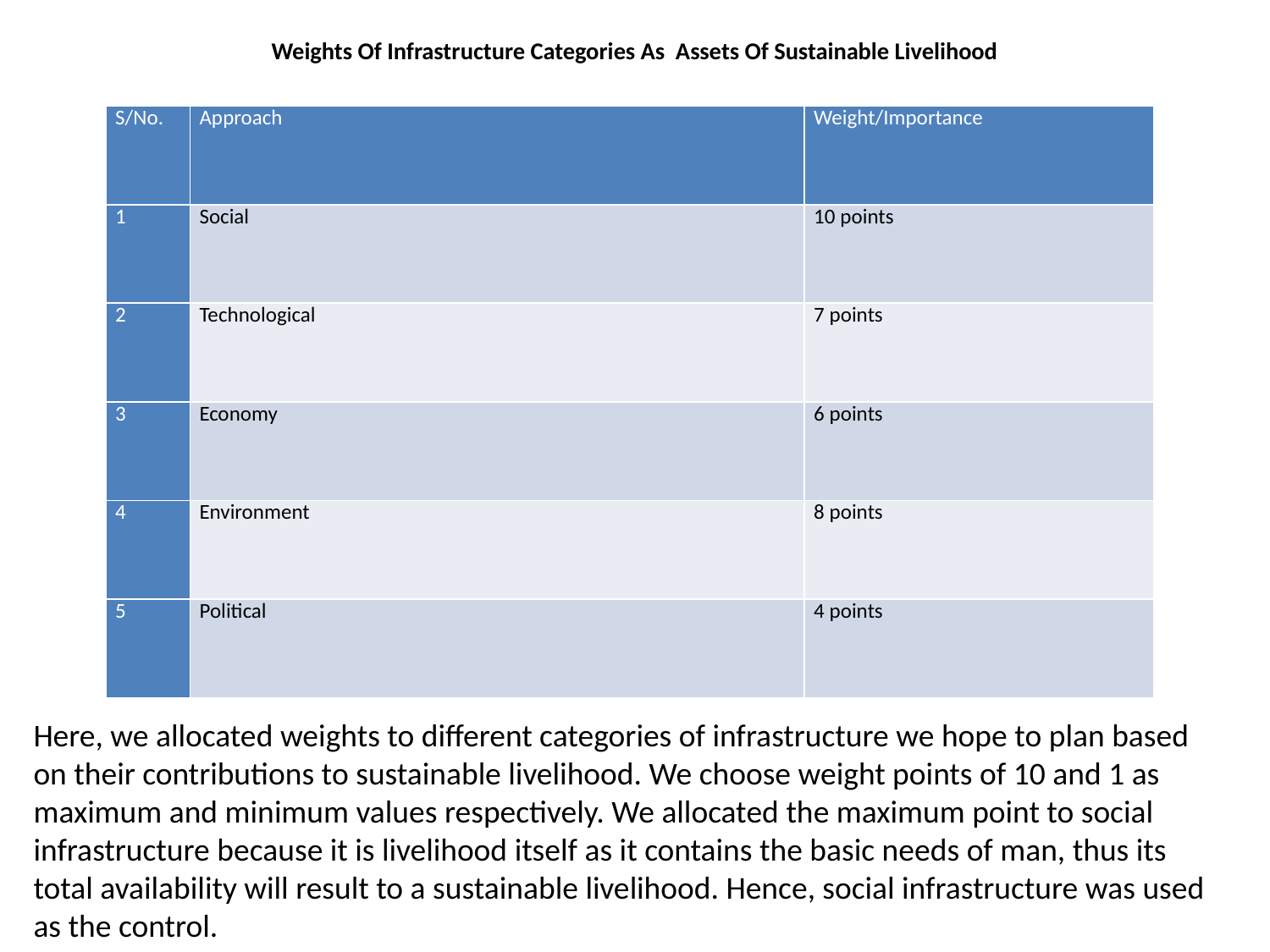

# Weights Of Infrastructure Categories As  Assets Of Sustainable Livelihood
| S/No. | Approach | Weight/Importance |
| --- | --- | --- |
| 1 | Social | 10 points |
| 2 | Technological | 7 points |
| 3 | Economy | 6 points |
| 4 | Environment | 8 points |
| 5 | Political | 4 points |
Here, we allocated weights to different categories of infrastructure we hope to plan based on their contributions to sustainable livelihood. We choose weight points of 10 and 1 as maximum and minimum values respectively. We allocated the maximum point to social infrastructure because it is livelihood itself as it contains the basic needs of man, thus its total availability will result to a sustainable livelihood. Hence, social infrastructure was used as the control.